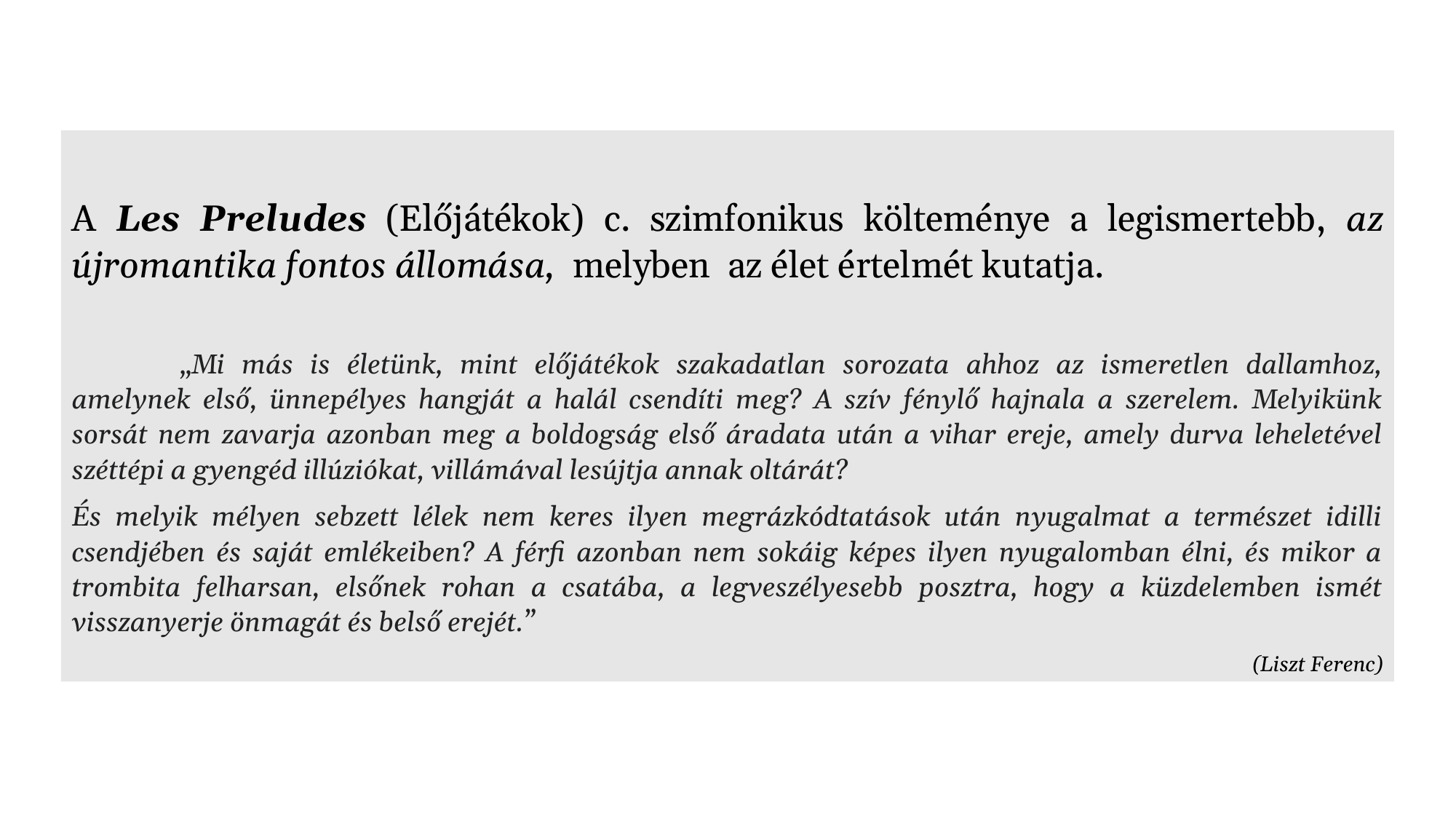

A Les Preludes (Előjátékok) c. szimfonikus költeménye a legismertebb, az újromantika fontos állomása,  melyben  az élet értelmét kutatja.

	„Mi más is életünk, mint előjátékok szakadatlan sorozata ahhoz az ismeretlen dallamhoz, amelynek első, ünnepélyes hangját a halál csendíti meg? A szív fénylő hajnala a szerelem. Melyikünk sorsát nem zavarja azonban meg a boldogság első áradata után a vihar ereje, amely durva leheletével széttépi a gyengéd illúziókat, villámával lesújtja annak oltárát?
És melyik mélyen sebzett lélek nem keres ilyen megrázkódtatások után nyugalmat a természet idilli csendjében és saját emlékeiben? A férfi azonban nem sokáig képes ilyen nyugalomban élni, és mikor a trombita felharsan, elsőnek rohan a csatába, a legveszélyesebb posztra, hogy a küzdelemben ismét visszanyerje önmagát és belső erejét.”
(Liszt Ferenc)